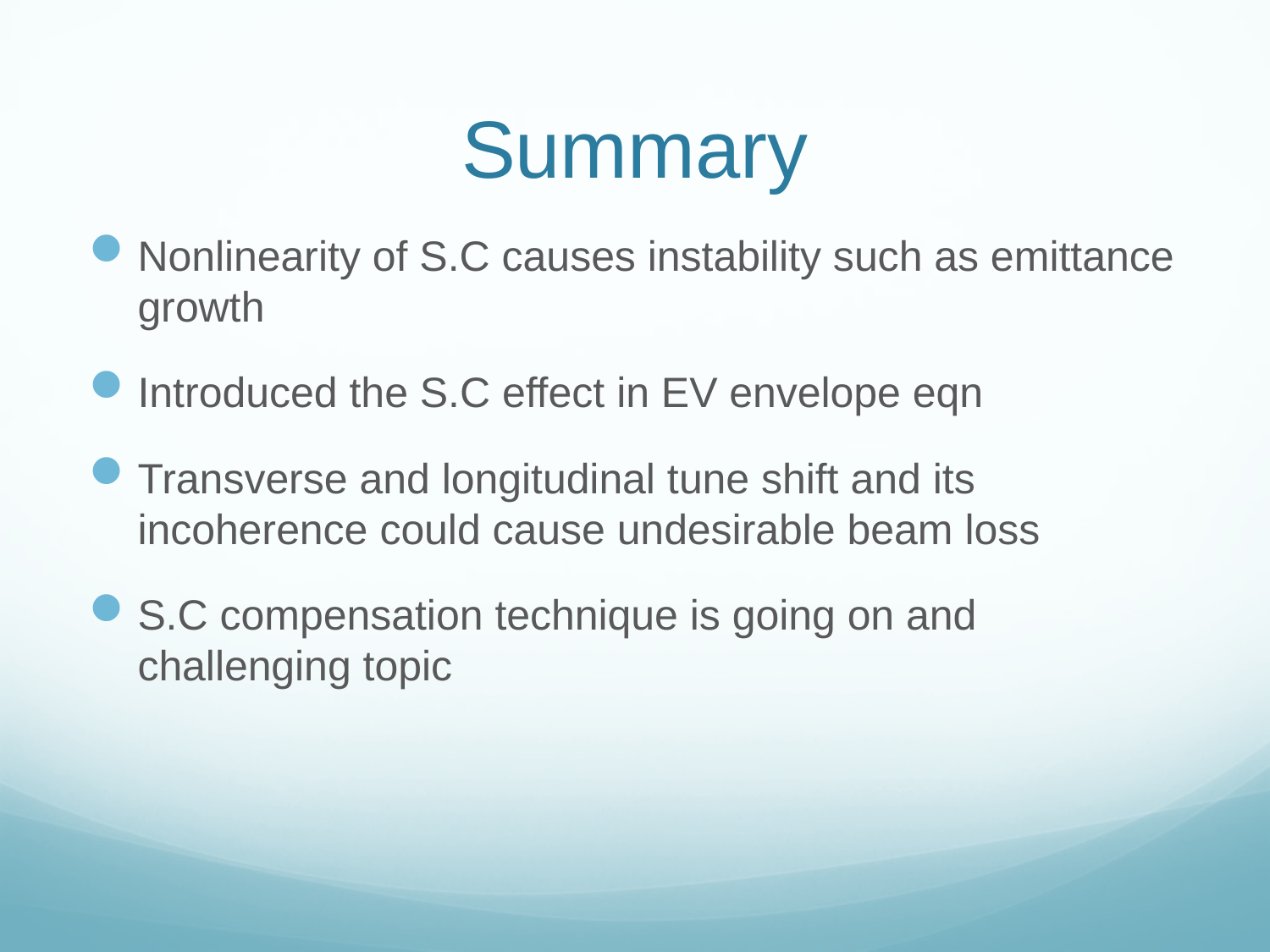

# Summary
Nonlinearity of S.C causes instability such as emittance growth
Introduced the S.C effect in EV envelope eqn
Transverse and longitudinal tune shift and its incoherence could cause undesirable beam loss
S.C compensation technique is going on and challenging topic